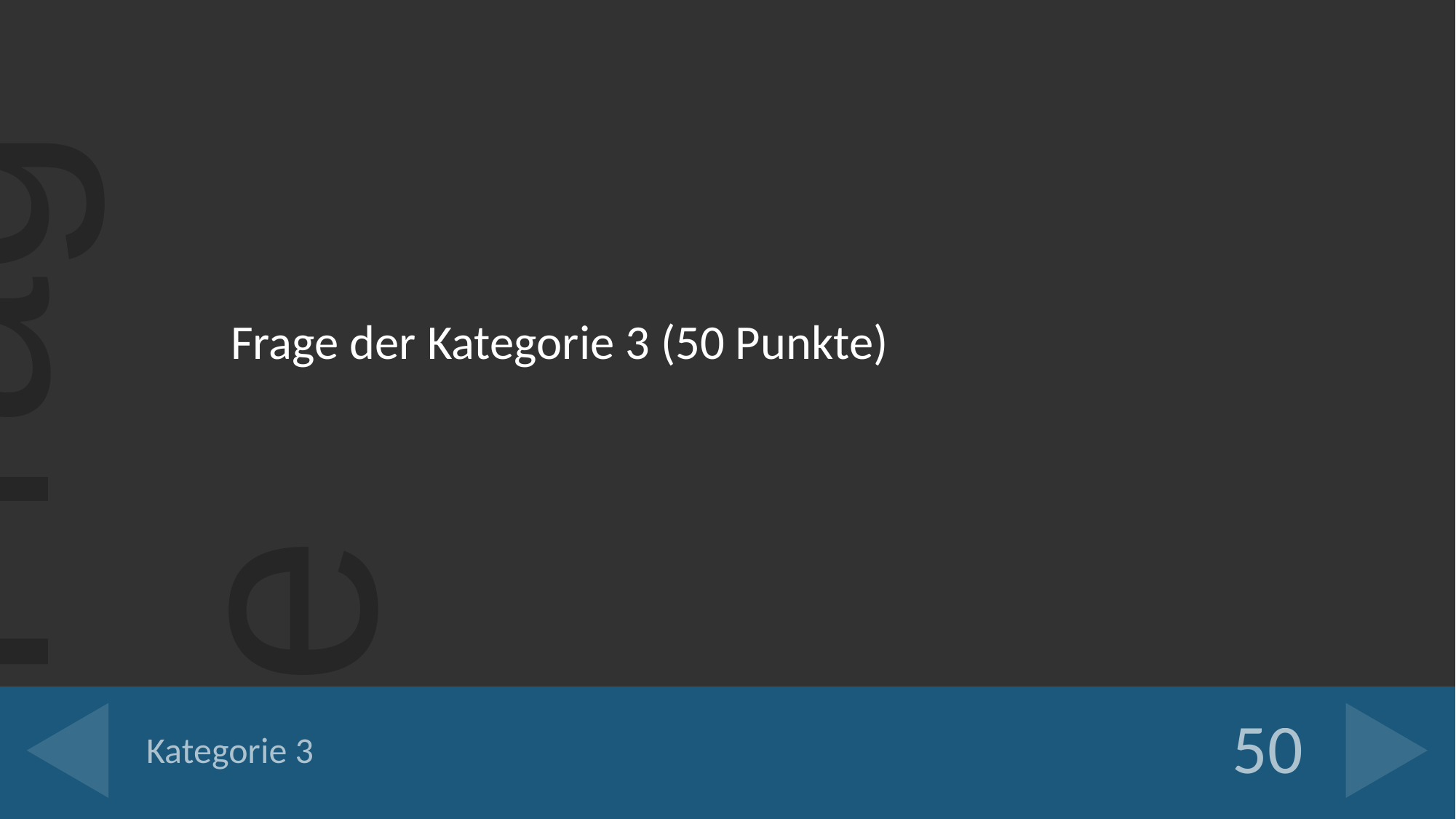

Frage der Kategorie 3 (50 Punkte)
# Kategorie 3
50